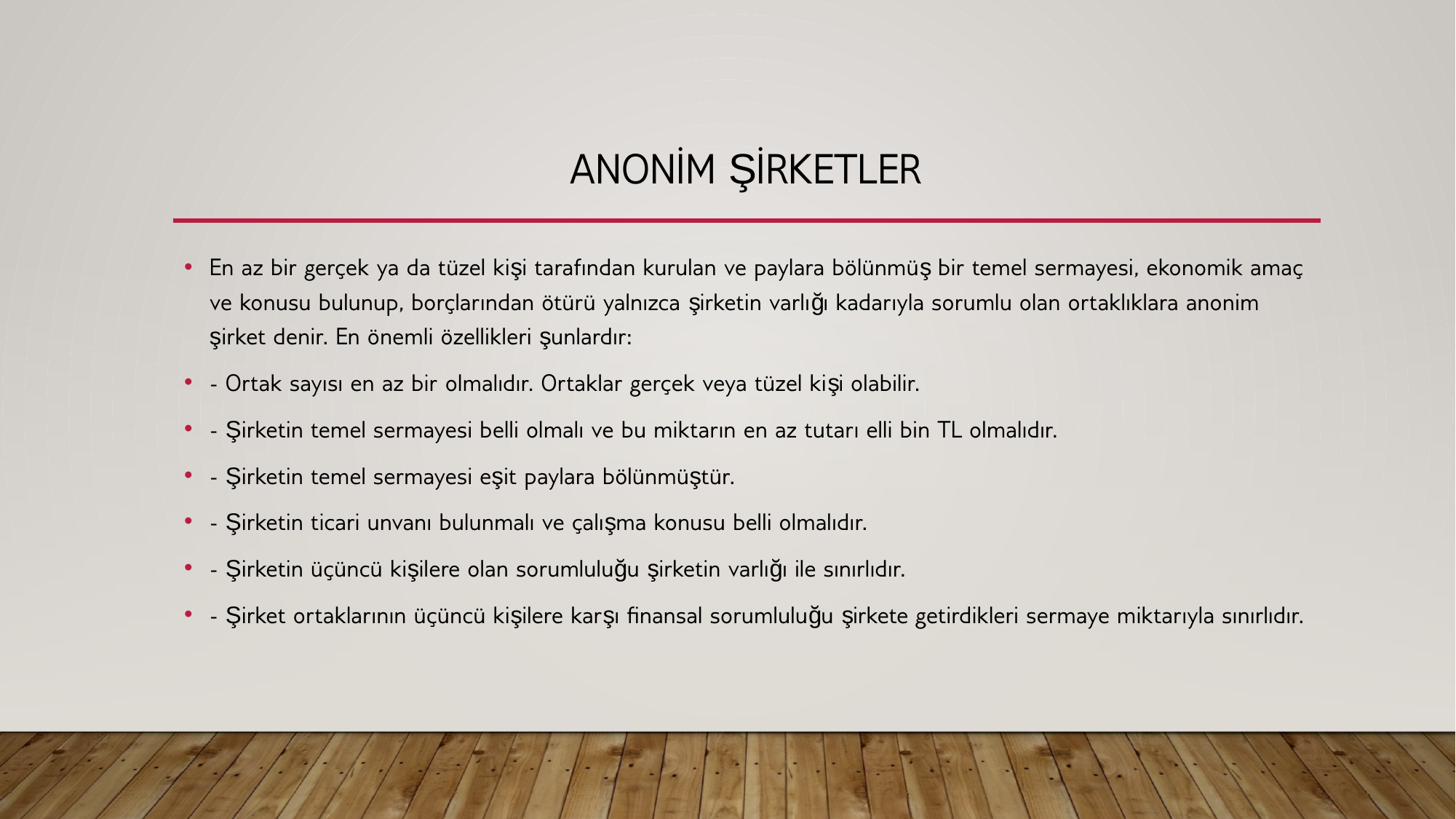

# Anonim Şirketler
En az bir gerçek ya da tüzel kişi tarafından kurulan ve paylara bölünmüş bir temel sermayesi, ekonomik amaç ve konusu bulunup, borçlarından ötürü yalnızca şirketin varlığı kadarıyla sorumlu olan ortaklıklara anonim şirket denir. En önemli özellikleri şunlardır:
- Ortak sayısı en az bir olmalıdır. Ortaklar gerçek veya tüzel kişi olabilir.
- Şirketin temel sermayesi belli olmalı ve bu miktarın en az tutarı elli bin TL olmalıdır.
- Şirketin temel sermayesi eşit paylara bölünmüştür.
- Şirketin ticari unvanı bulunmalı ve çalışma konusu belli olmalıdır.
- Şirketin üçüncü kişilere olan sorumluluğu şirketin varlığı ile sınırlıdır.
- Şirket ortaklarının üçüncü kişilere karşı finansal sorumluluğu şirkete getirdikleri sermaye miktarıyla sınırlıdır.